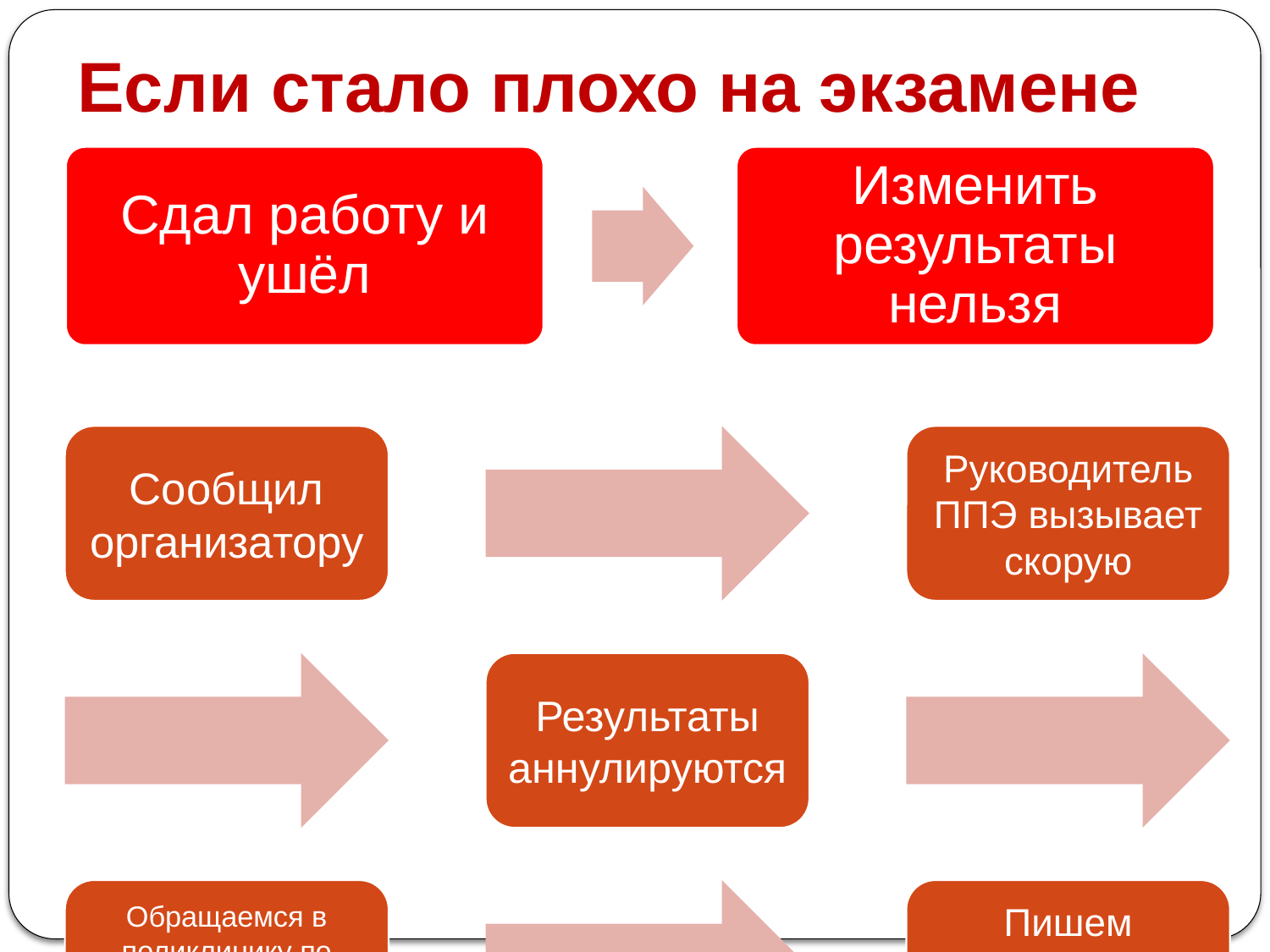

# Если стало плохо на экзамене
Сдал работу и ушёл

Изменить результаты нельзя
Руководитель ППЭ вызывает скорую
Результаты аннулируются
Сообщил организатору